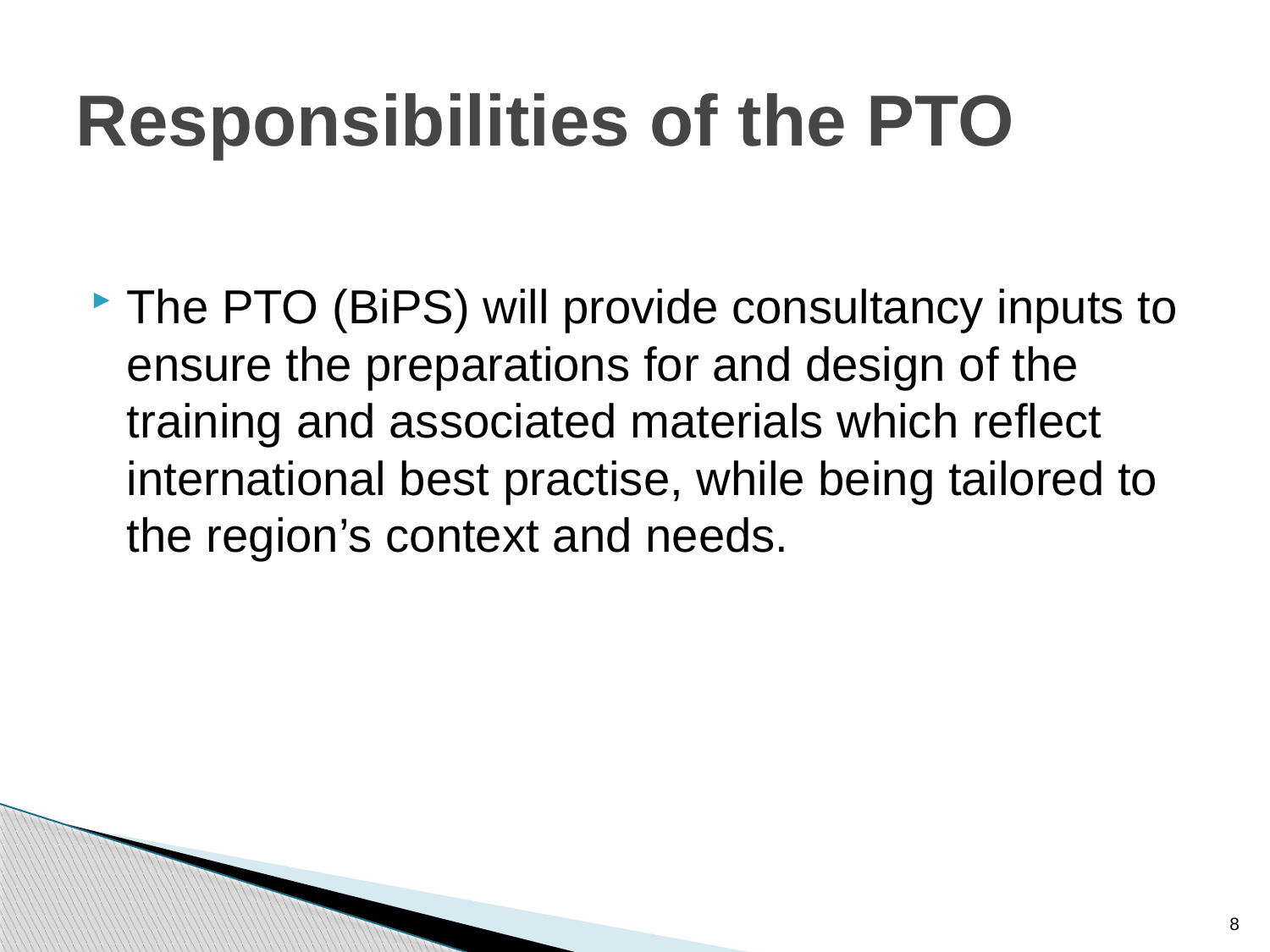

# Responsibilities of the PTO

The PTO (BiPS) will provide consultancy inputs to ensure the preparations for and design of the training and associated materials which reflect international best practise, while being tailored to the region’s context and needs.
8